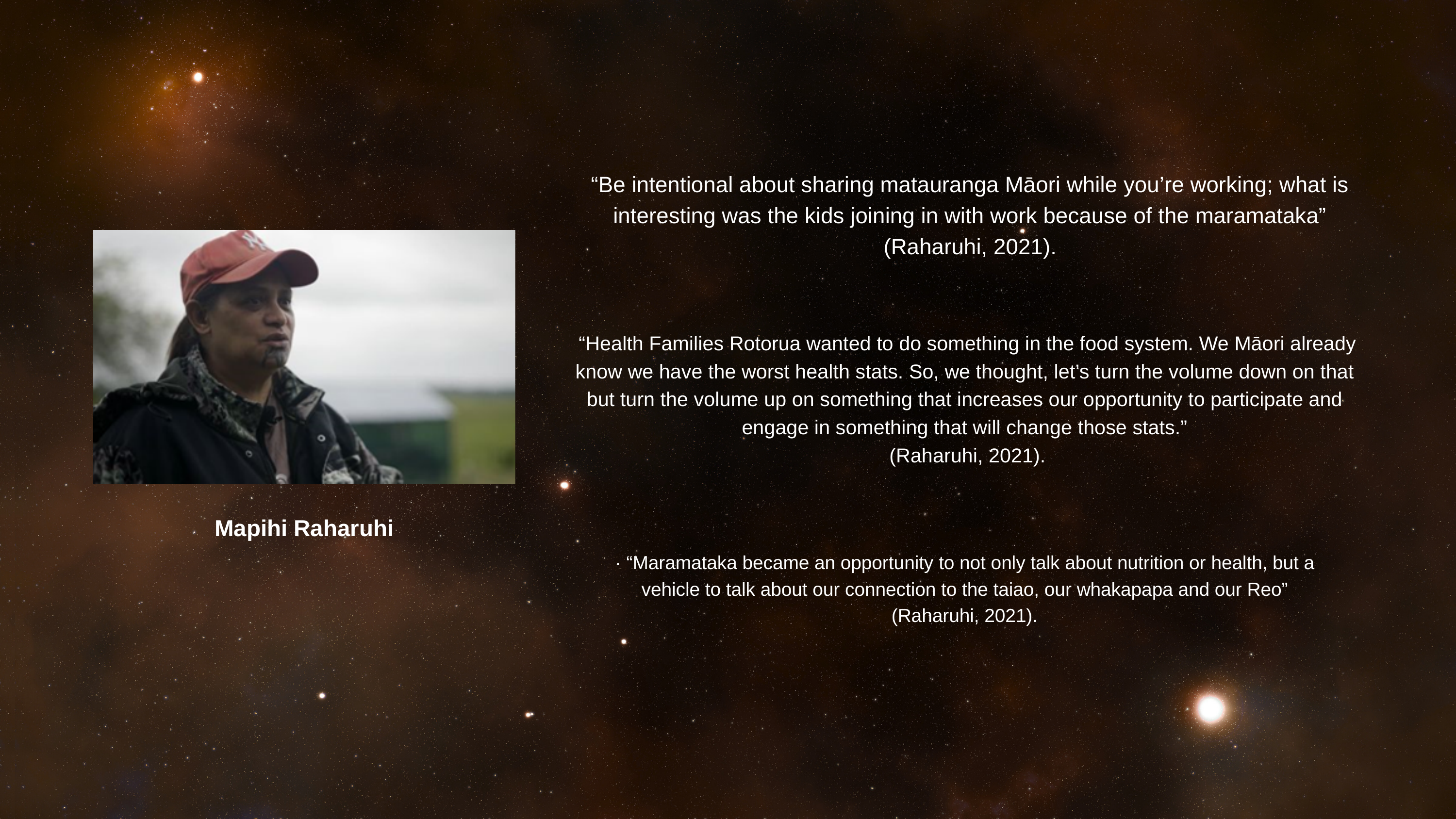

“Be intentional about sharing matauranga Māori while you’re working; what is interesting was the kids joining in with work because of the maramataka” (Raharuhi, 2021).

 “Health Families Rotorua wanted to do something in the food system. We Māori already know we have the worst health stats. So, we thought, let’s turn the volume down on that but turn the volume up on something that increases our opportunity to participate and engage in something that will change those stats.”
 (Raharuhi, 2021).
Your paragraph text
Mapihi Raharuhi
· “Maramataka became an opportunity to not only talk about nutrition or health, but a vehicle to talk about our connection to the taiao, our whakapapa and our Reo” (Raharuhi, 2021).